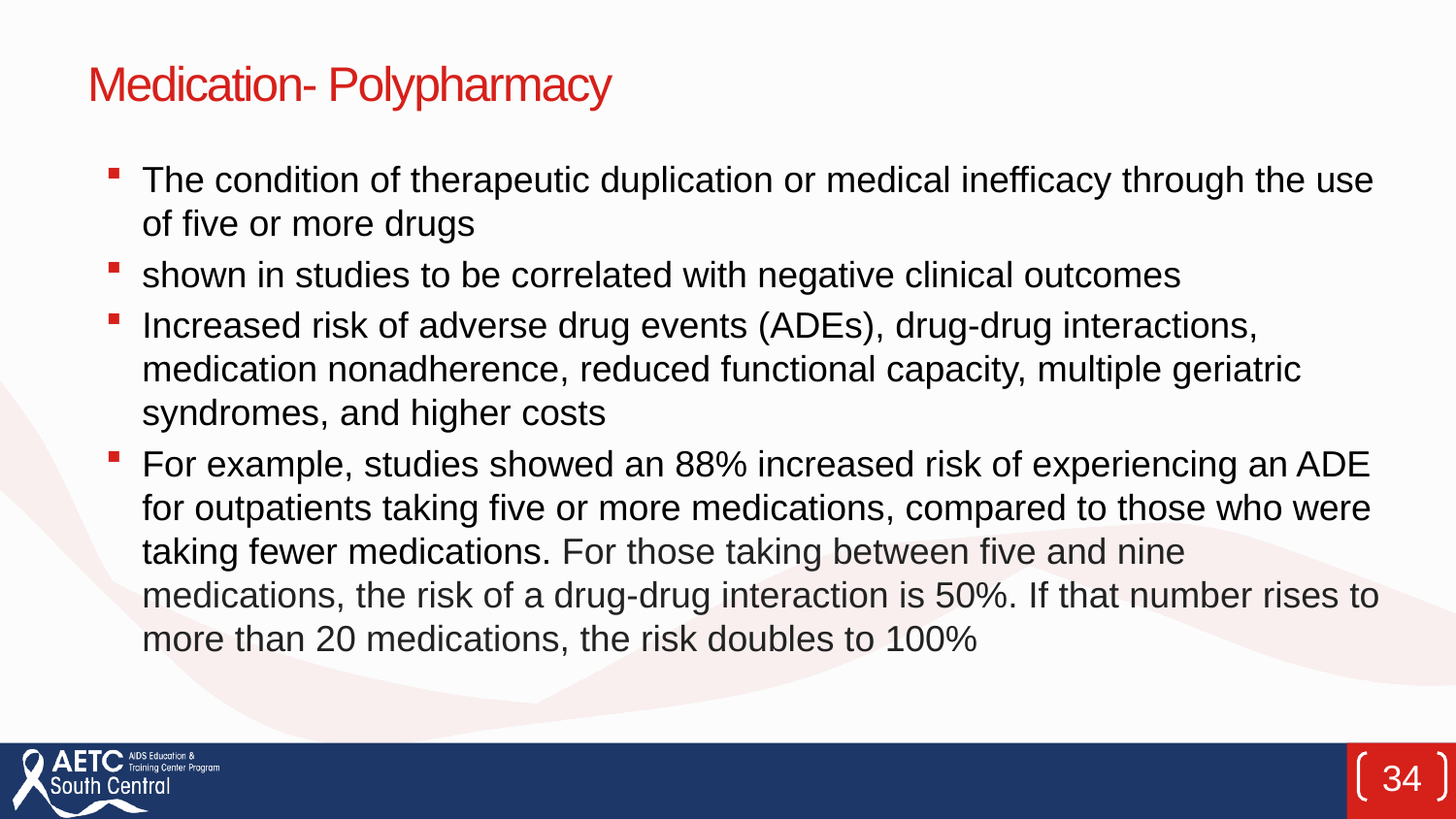

# Medication- Polypharmacy
The condition of therapeutic duplication or medical inefficacy through the use of five or more drugs
shown in studies to be correlated with negative clinical outcomes
Increased risk of adverse drug events (ADEs), drug-drug interactions, medication nonadherence, reduced functional capacity, multiple geriatric syndromes, and higher costs
For example, studies showed an 88% increased risk of experiencing an ADE for outpatients taking five or more medications, compared to those who were taking fewer medications. For those taking between five and nine medications, the risk of a drug-drug interaction is 50%. If that number rises to more than 20 medications, the risk doubles to 100%
34